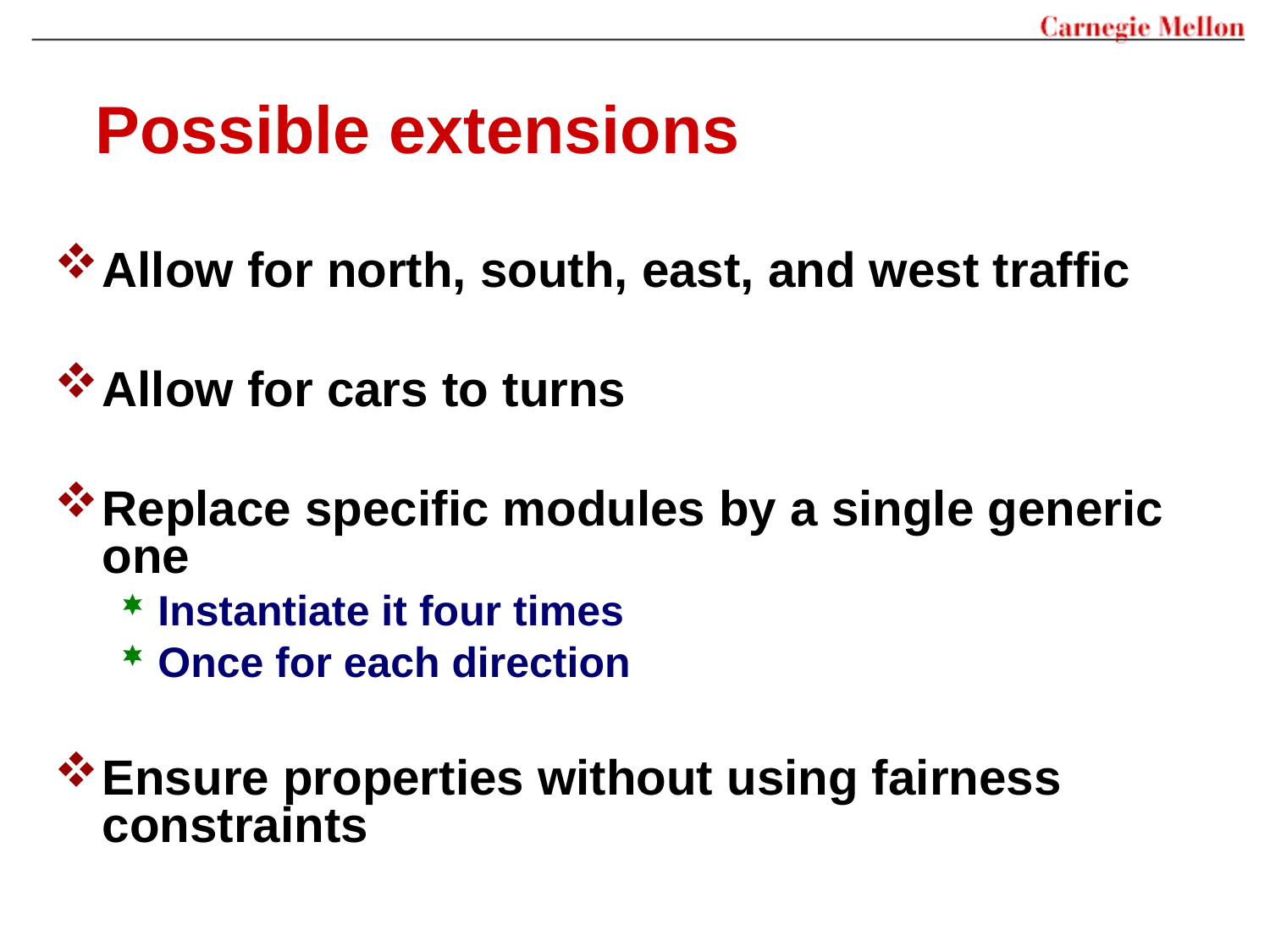

# Possible extensions
Allow for north, south, east, and west traffic

Allow for cars to turns

Replace specific modules by a single generic one
Instantiate it four times
Once for each direction

Ensure properties without using fairness constraints